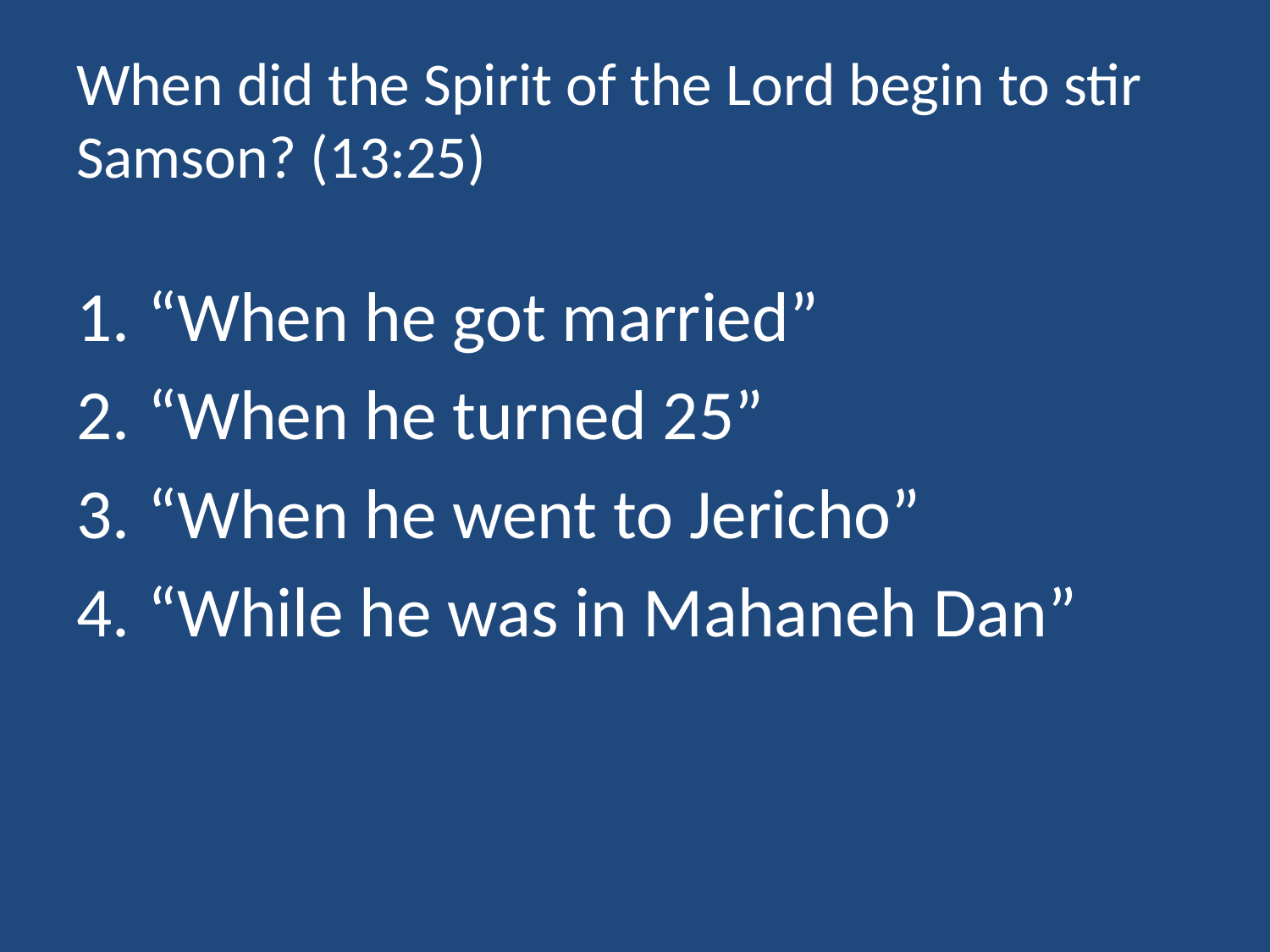

# When did the Spirit of the Lord begin to stir Samson? (13:25)
“When he got married”
“When he turned 25”
“When he went to Jericho”
“While he was in Mahaneh Dan”